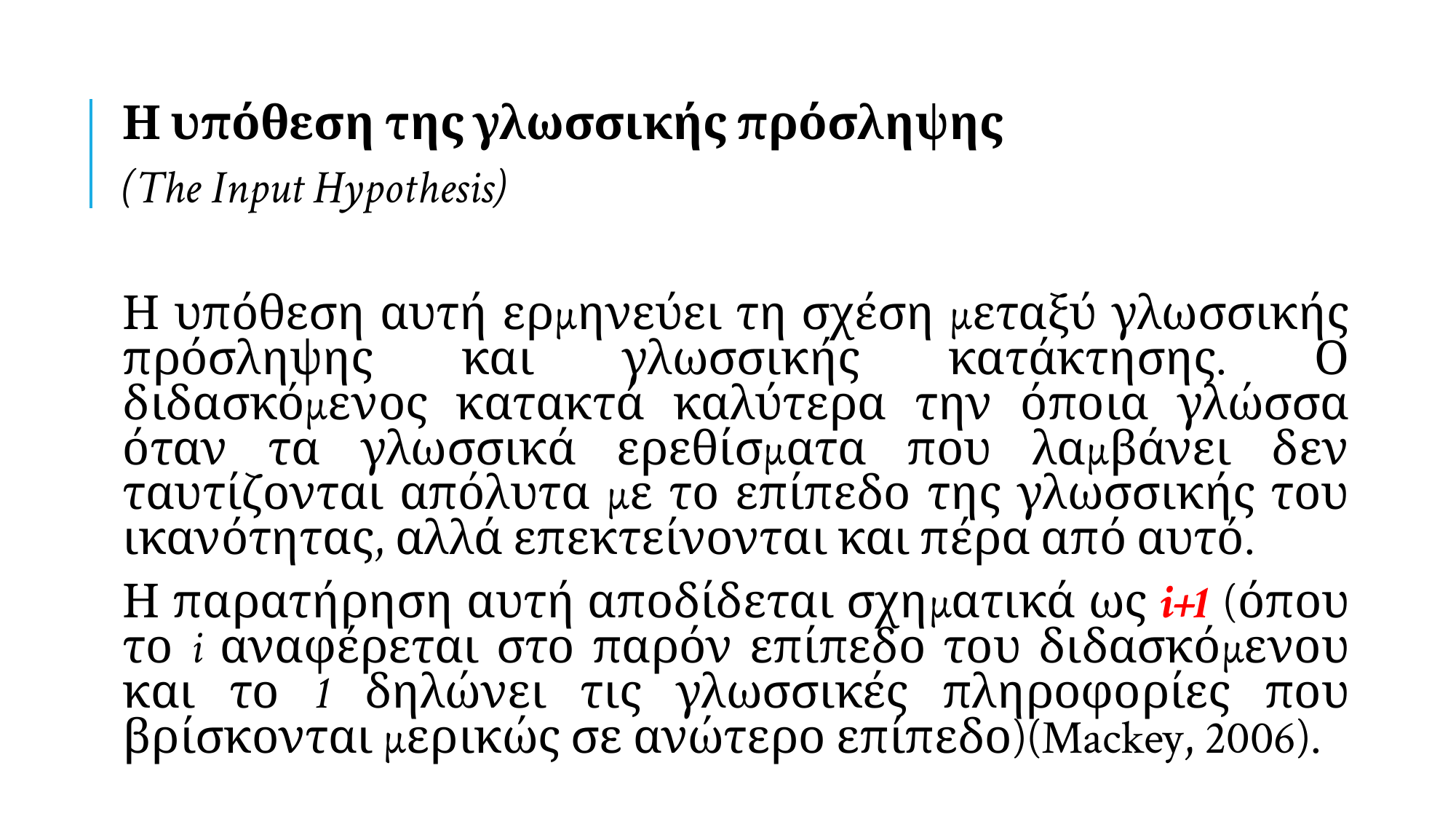

Η υπόθεση της γλωσσικής πρόσληψης
(The Input Hypothesis)

Η υπόθεση αυτή ερμηνεύει τη σχέση μεταξύ γλωσσικής πρόσληψης και γλωσσικής κατάκτησης. Ο διδασκόμενος κατακτά καλύτερα την όποια γλώσσα όταν τα γλωσσικά ερεθίσματα που λαμβάνει δεν ταυτίζονται απόλυτα με το επίπεδο της γλωσσικής του ικανότητας, αλλά επεκτείνονται και πέρα από αυτό.
Η παρατήρηση αυτή αποδίδεται σχηματικά ως i+1 (όπου το i αναφέρεται στο παρόν επίπεδο του διδασκόμενου και το 1 δηλώνει τις γλωσσικές πληροφορίες που βρίσκονται μερικώς σε ανώτερο επίπεδο)(Mackey, 2006).